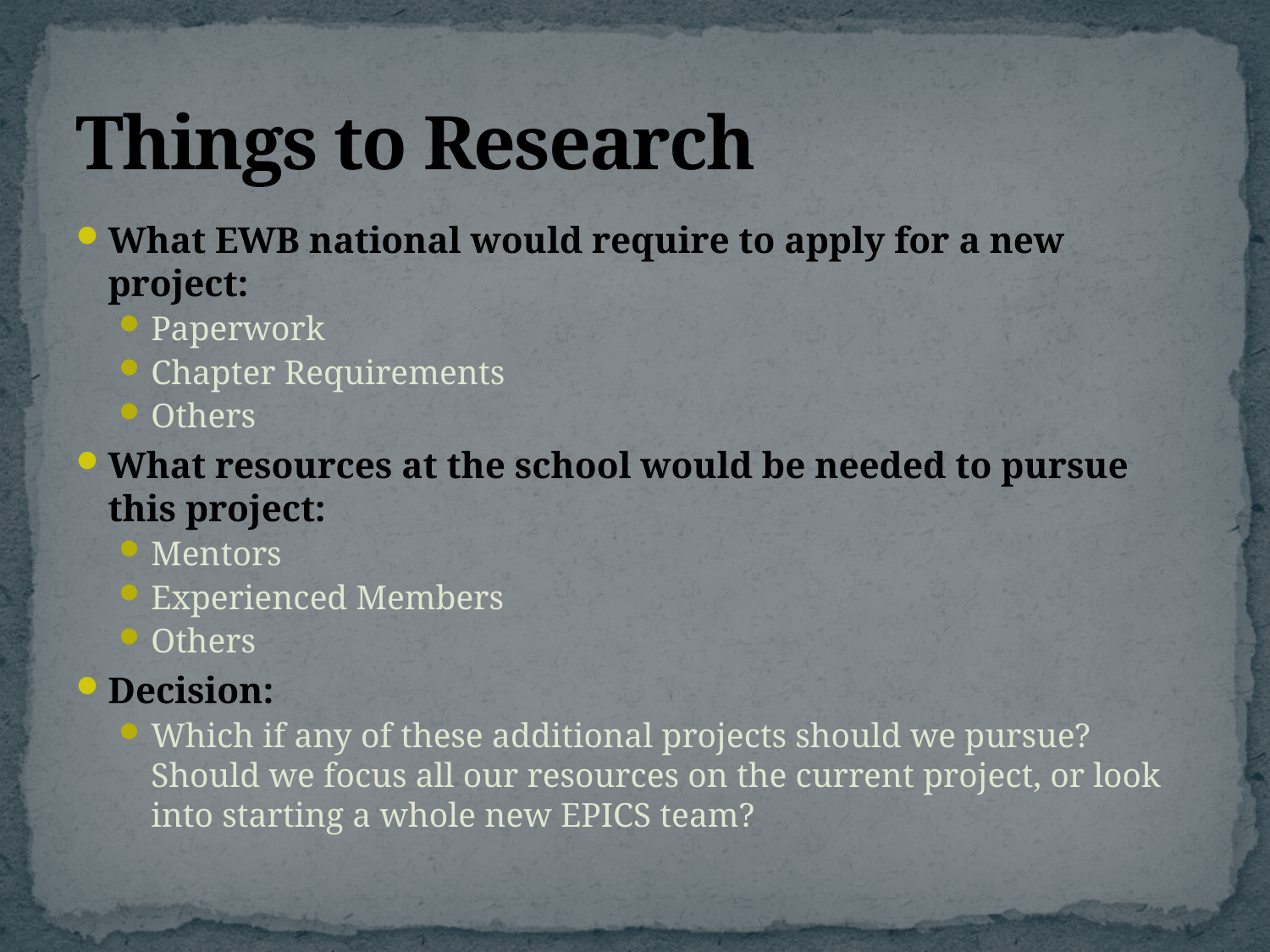

# Things to Research
What EWB national would require to apply for a new project:
Paperwork
Chapter Requirements
Others
What resources at the school would be needed to pursue this project:
Mentors
Experienced Members
Others
Decision:
Which if any of these additional projects should we pursue?  Should we focus all our resources on the current project, or look into starting a whole new EPICS team?